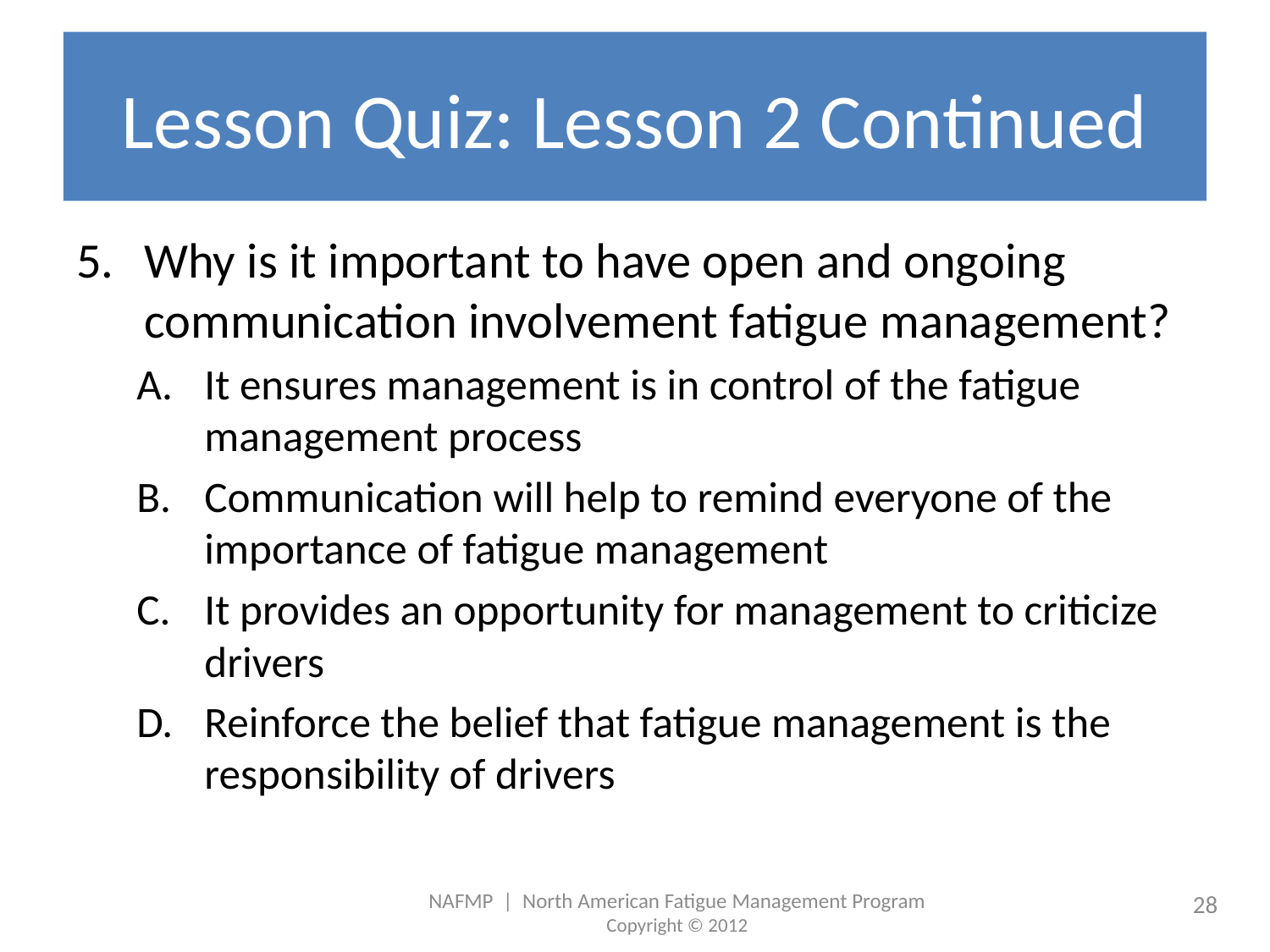

# Lesson Quiz: Lesson 2 Continued
Why is it important to have open and ongoing communication involvement fatigue management?
It ensures management is in control of the fatigue management process
Communication will help to remind everyone of the importance of fatigue management
It provides an opportunity for management to criticize drivers
Reinforce the belief that fatigue management is the responsibility of drivers